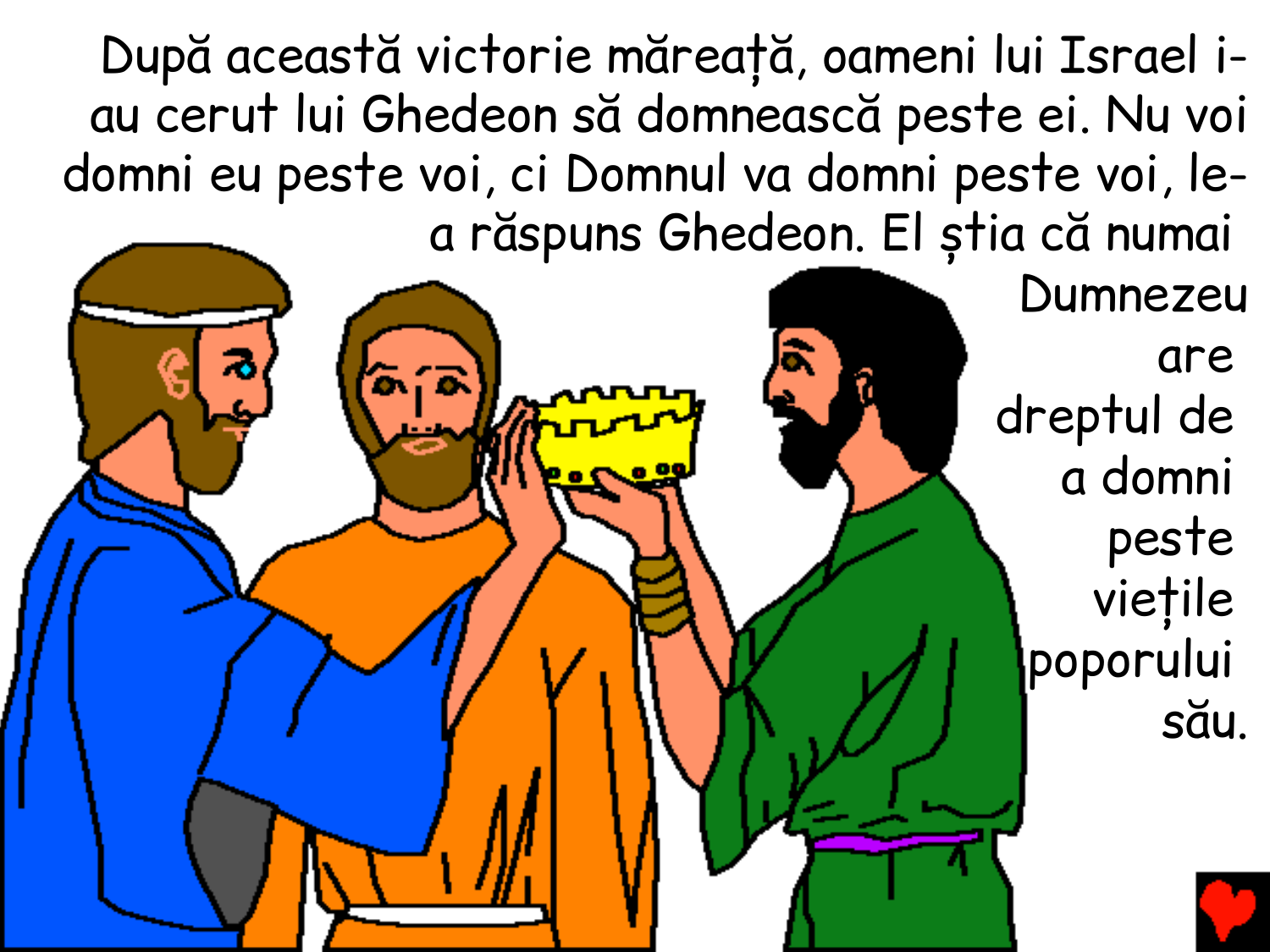

După această victorie măreață, oameni lui Israel i-au cerut lui Ghedeon să domnească peste ei. Nu voi domni eu peste voi, ci Domnul va domni peste voi, le-a răspuns Ghedeon. El știa că numai
Dumnezeu
 are
dreptul de
a domni
peste
viețile
poporului
său.